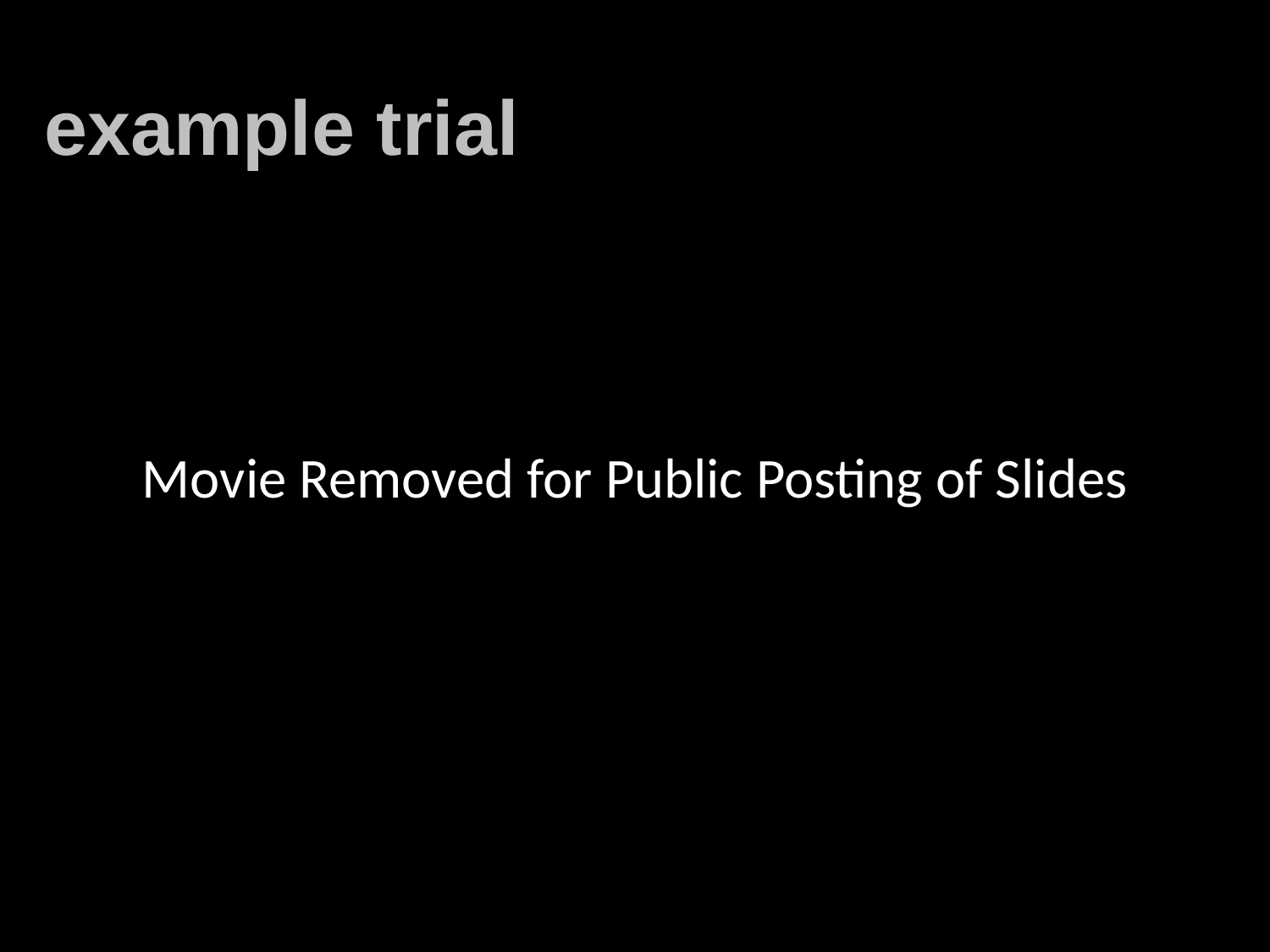

example trial

Movie Removed for Public Posting of Slides